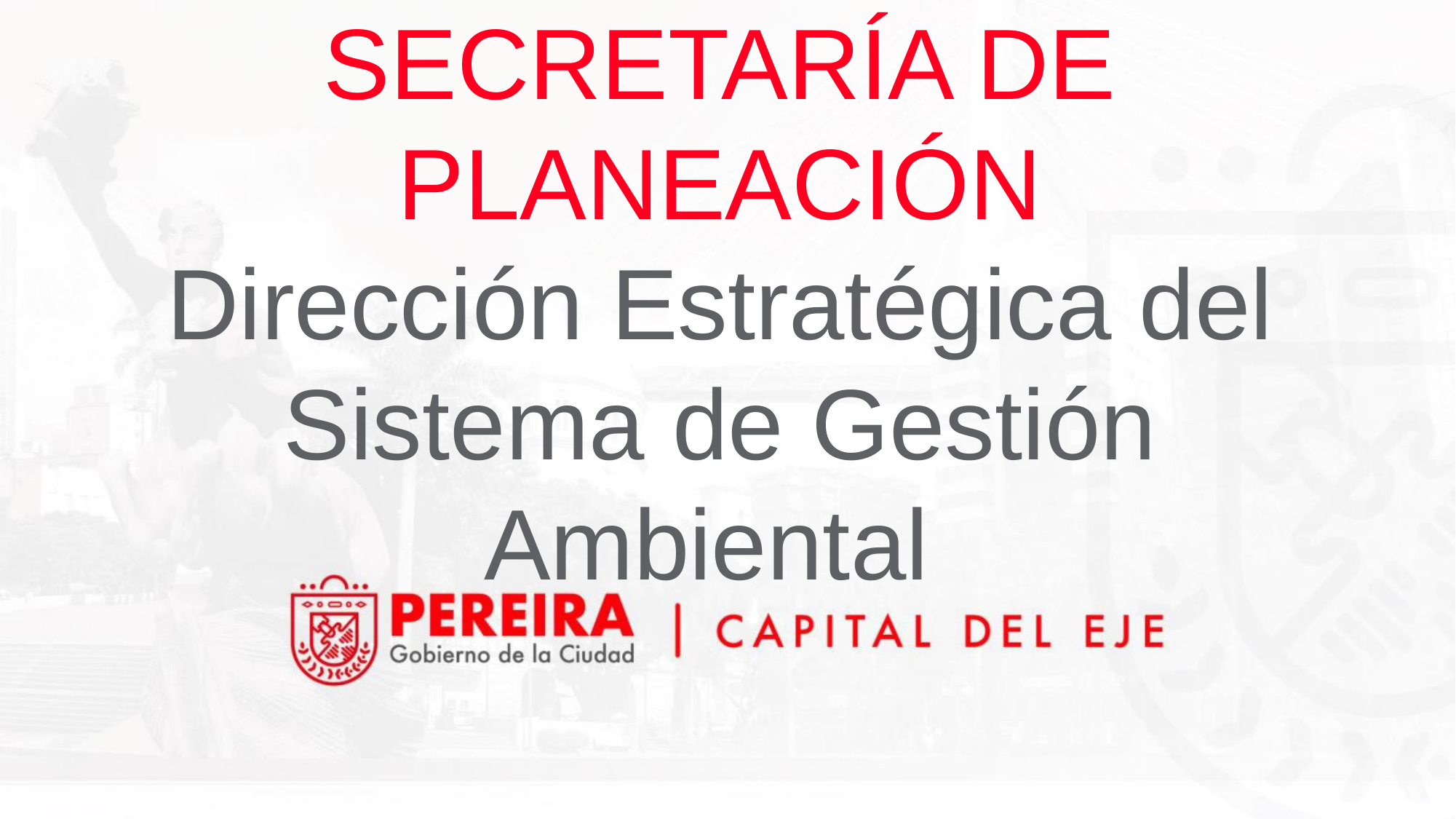

SECRETARÍA DE PLANEACIÓN
Dirección Estratégica del Sistema de Gestión Ambiental